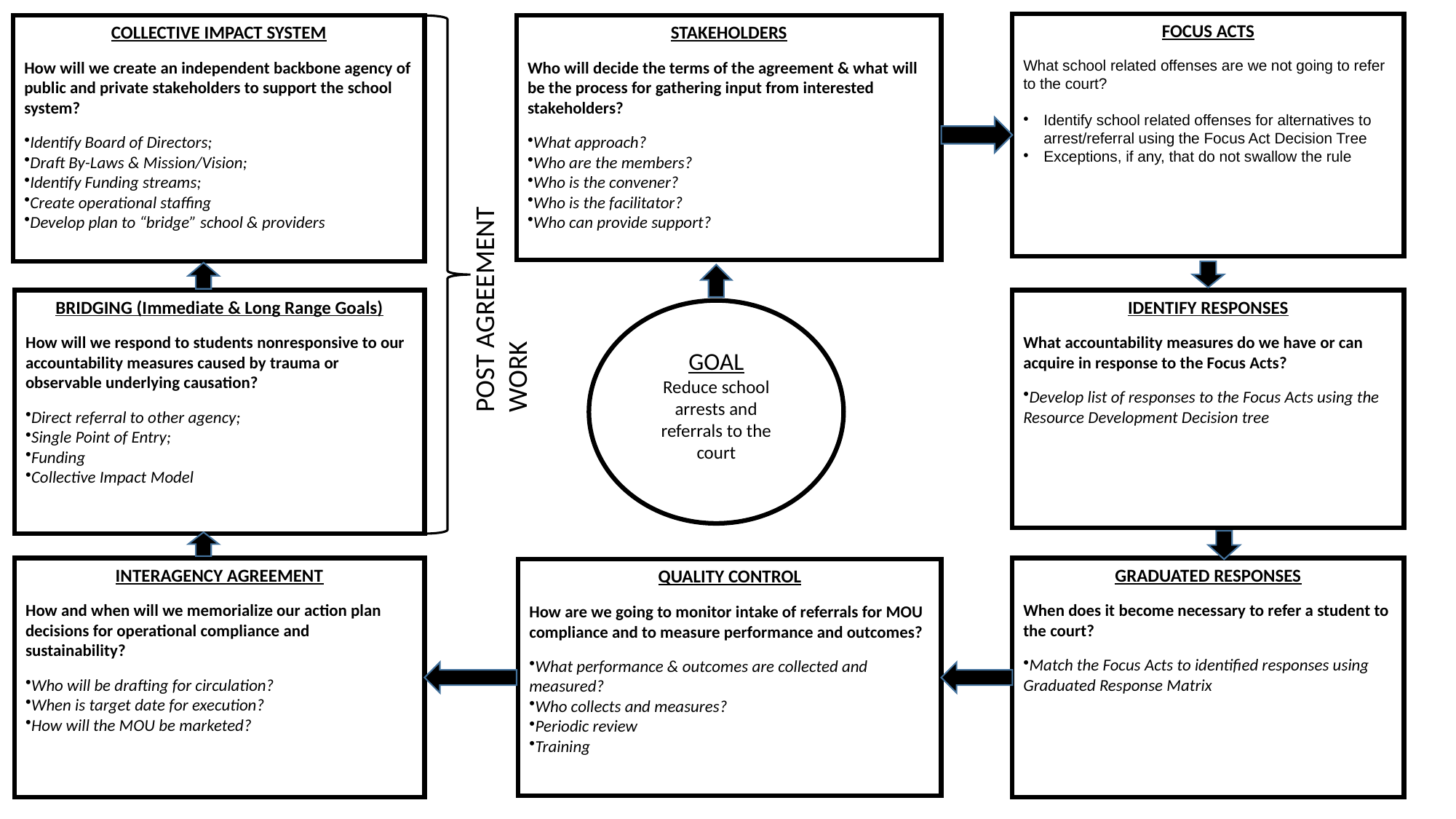

FOCUS ACTS

What school related offenses are we not going to refer to the court?

Identify school related offenses for alternatives to arrest/referral using the Focus Act Decision Tree
Exceptions, if any, that do not swallow the rule
COLLECTIVE IMPACT SYSTEM

How will we create an independent backbone agency of public and private stakeholders to support the school system?

Identify Board of Directors;
Draft By-Laws & Mission/Vision;
Identify Funding streams;
Create operational staffing
Develop plan to “bridge” school & providers

STAKEHOLDERS

Who will decide the terms of the agreement & what will be the process for gathering input from interested stakeholders?

What approach?
Who are the members?
Who is the convener?
Who is the facilitator?
Who can provide support?

POST AGREEMENT WORK

BRIDGING (Immediate & Long Range Goals)

How will we respond to students nonresponsive to our accountability measures caused by trauma or observable underlying causation?

Direct referral to other agency;
Single Point of Entry;
Funding
Collective Impact Model
IDENTIFY RESPONSES

What accountability measures do we have or can acquire in response to the Focus Acts?

Develop list of responses to the Focus Acts using the Resource Development Decision tree

GOAL
Reduce school arrests and referrals to the court

INTERAGENCY AGREEMENT

How and when will we memorialize our action plan decisions for operational compliance and sustainability?

Who will be drafting for circulation?
When is target date for execution?
How will the MOU be marketed?
GRADUATED RESPONSES

When does it become necessary to refer a student to the court?

Match the Focus Acts to identified responses using Graduated Response Matrix

QUALITY CONTROL

How are we going to monitor intake of referrals for MOU compliance and to measure performance and outcomes?

What performance & outcomes are collected and measured?
Who collects and measures?
Periodic review
Training